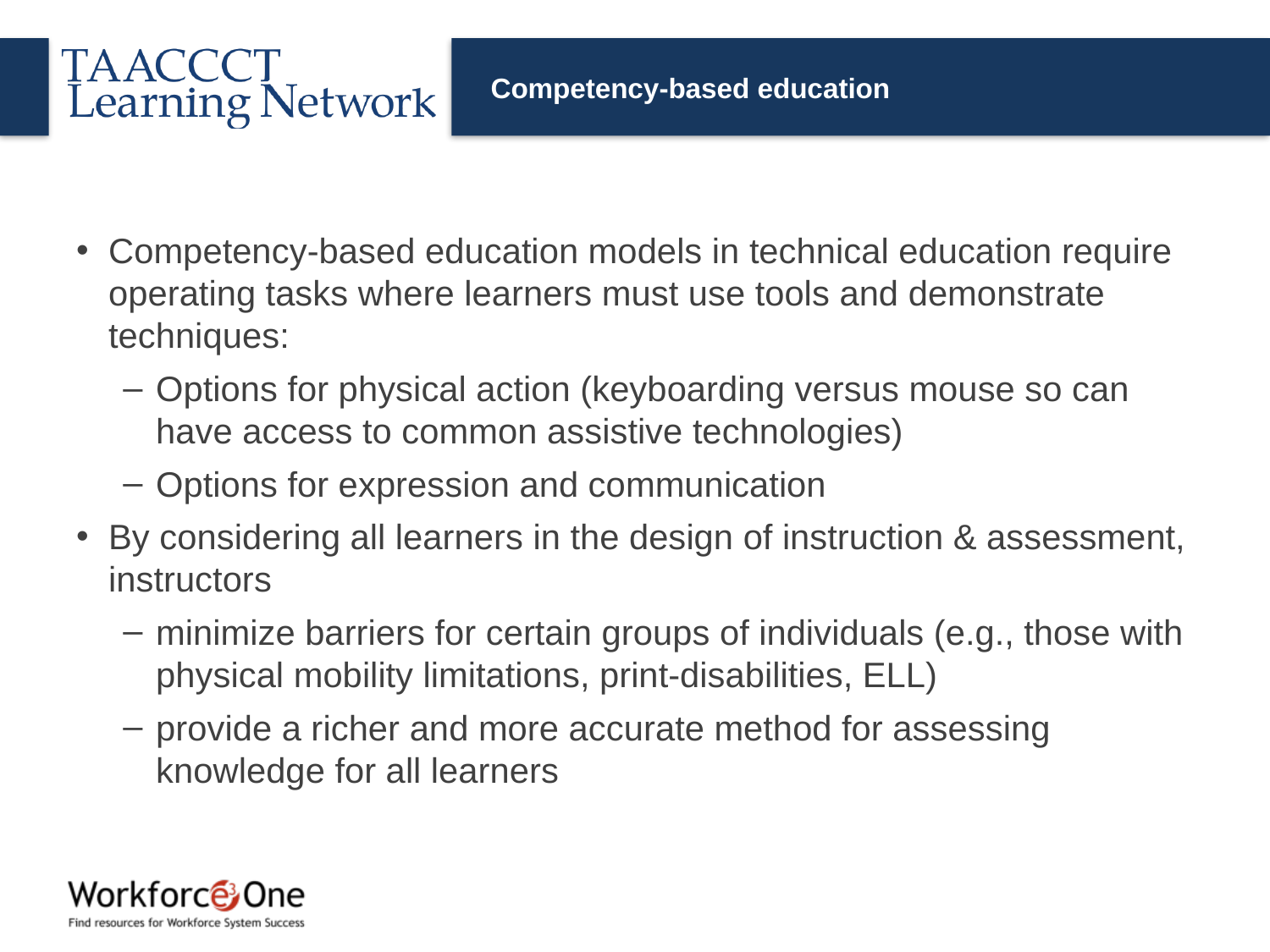

# Competency-based education
Competency-based education models in technical education require operating tasks where learners must use tools and demonstrate techniques:
Options for physical action (keyboarding versus mouse so can have access to common assistive technologies)
Options for expression and communication
By considering all learners in the design of instruction & assessment, instructors
minimize barriers for certain groups of individuals (e.g., those with physical mobility limitations, print-disabilities, ELL)
provide a richer and more accurate method for assessing knowledge for all learners